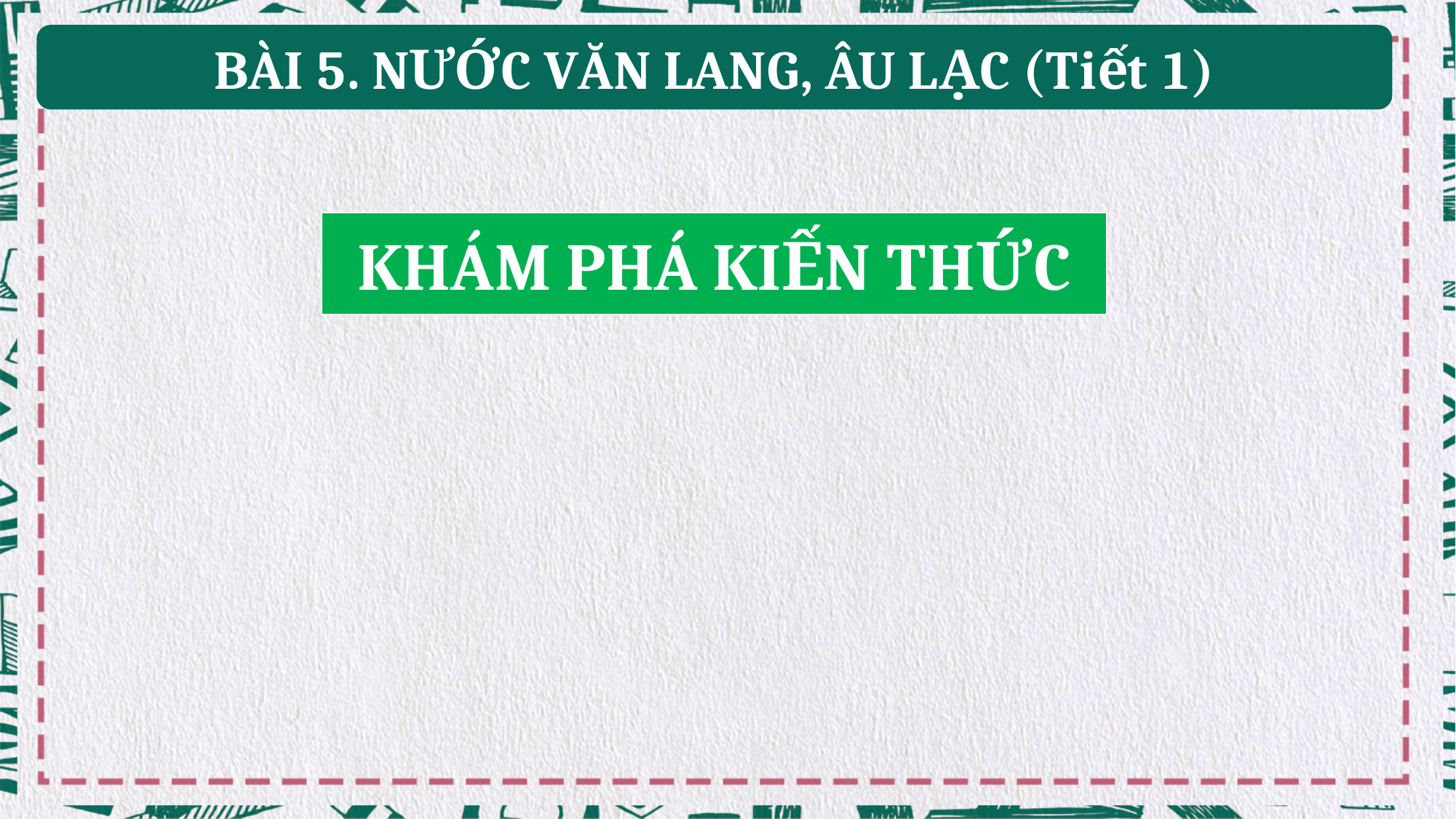

BÀI 5. NƯỚC VĂN LANG, ÂU LẠC (Tiết 1)
KHÁM PHÁ KIẾN THỨC